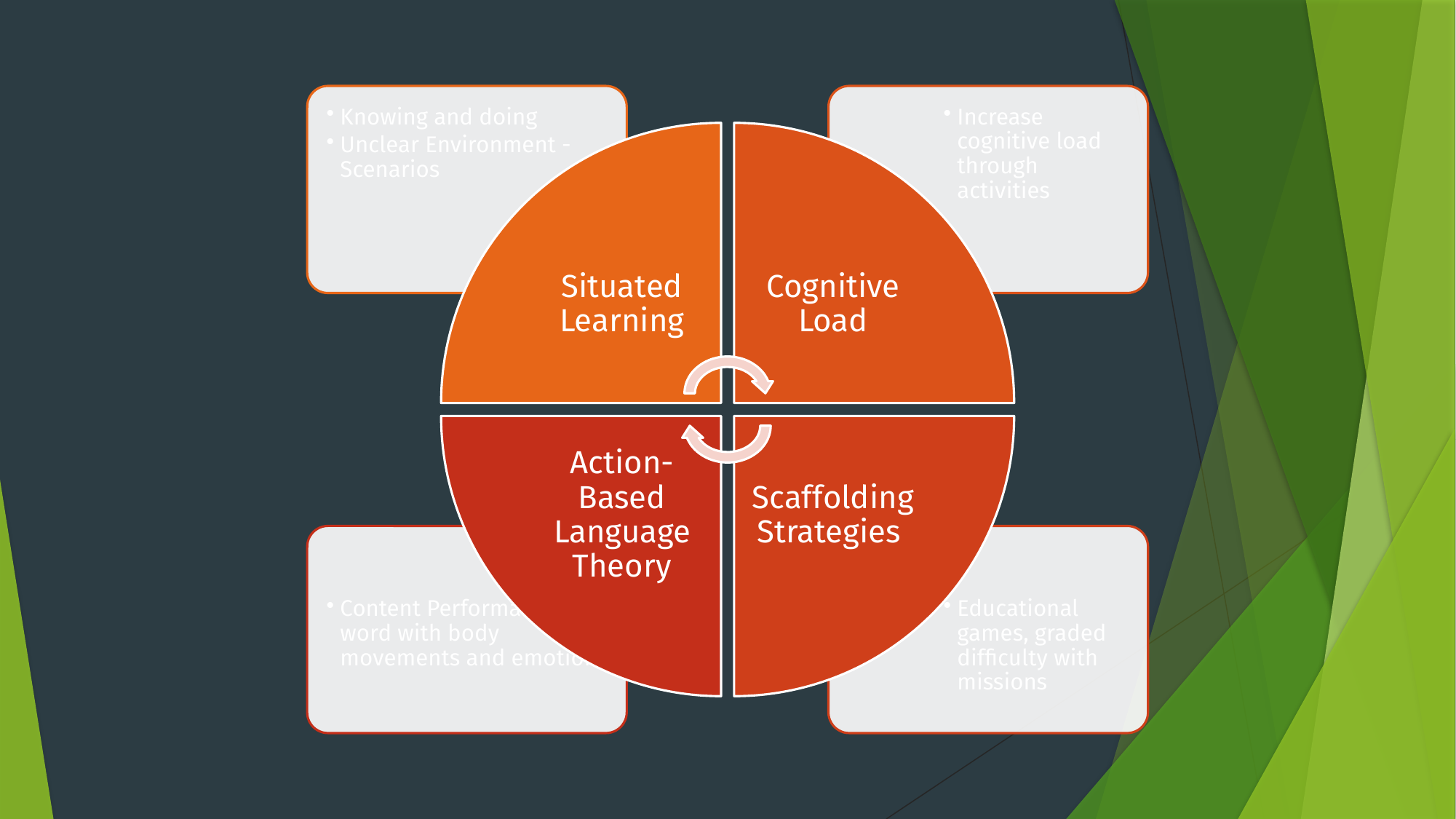

Educational games, graded difficulty with missions
Content Performance of a word with body movements and emotions
Increase cognitive load through activities
Knowing and doing
Unclear Environment - Scenarios
Situated Learning
Cognitive Load
Scaffolding Strategies
Action- Based Language Theory